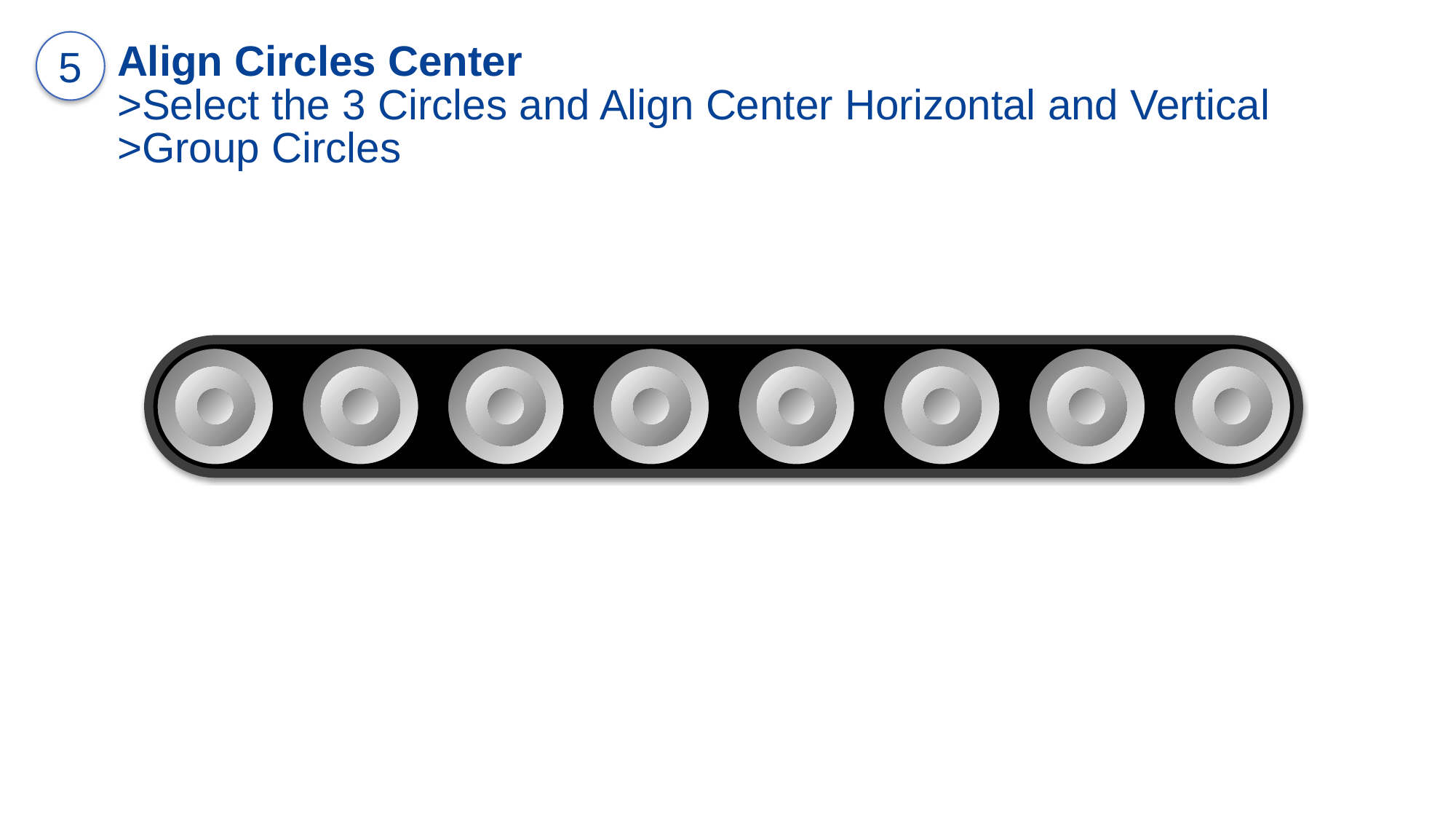

5
5
Align Circles Center
>Select the 3 Circles and Align Center Horizontal and Vertical
>Group Circles